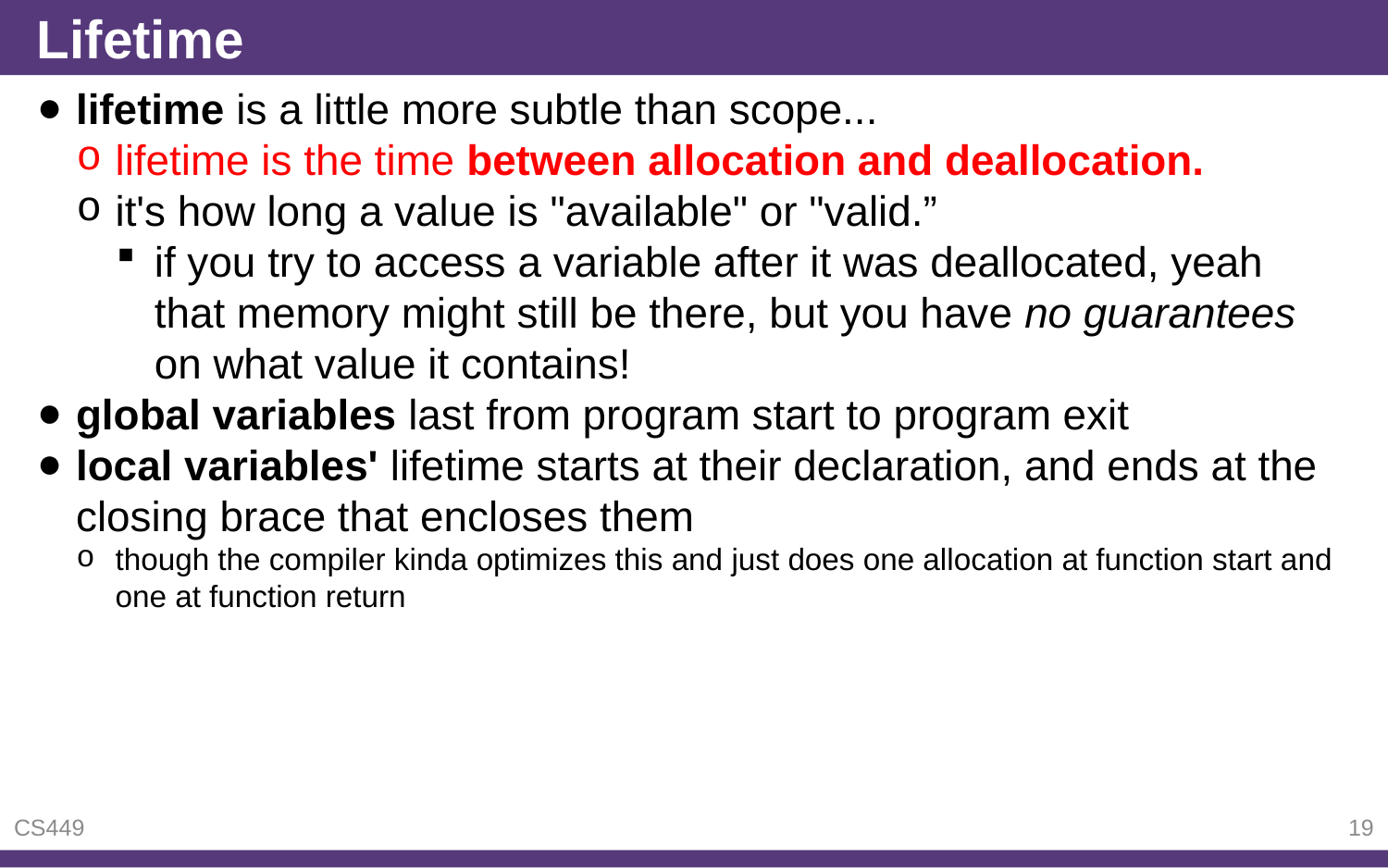

# Lifetime
lifetime is a little more subtle than scope...
lifetime is the time between allocation and deallocation.
it's how long a value is "available" or "valid.”
if you try to access a variable after it was deallocated, yeah that memory might still be there, but you have no guarantees on what value it contains!
global variables last from program start to program exit
local variables' lifetime starts at their declaration, and ends at the closing brace that encloses them
though the compiler kinda optimizes this and just does one allocation at function start and one at function return
CS449
19